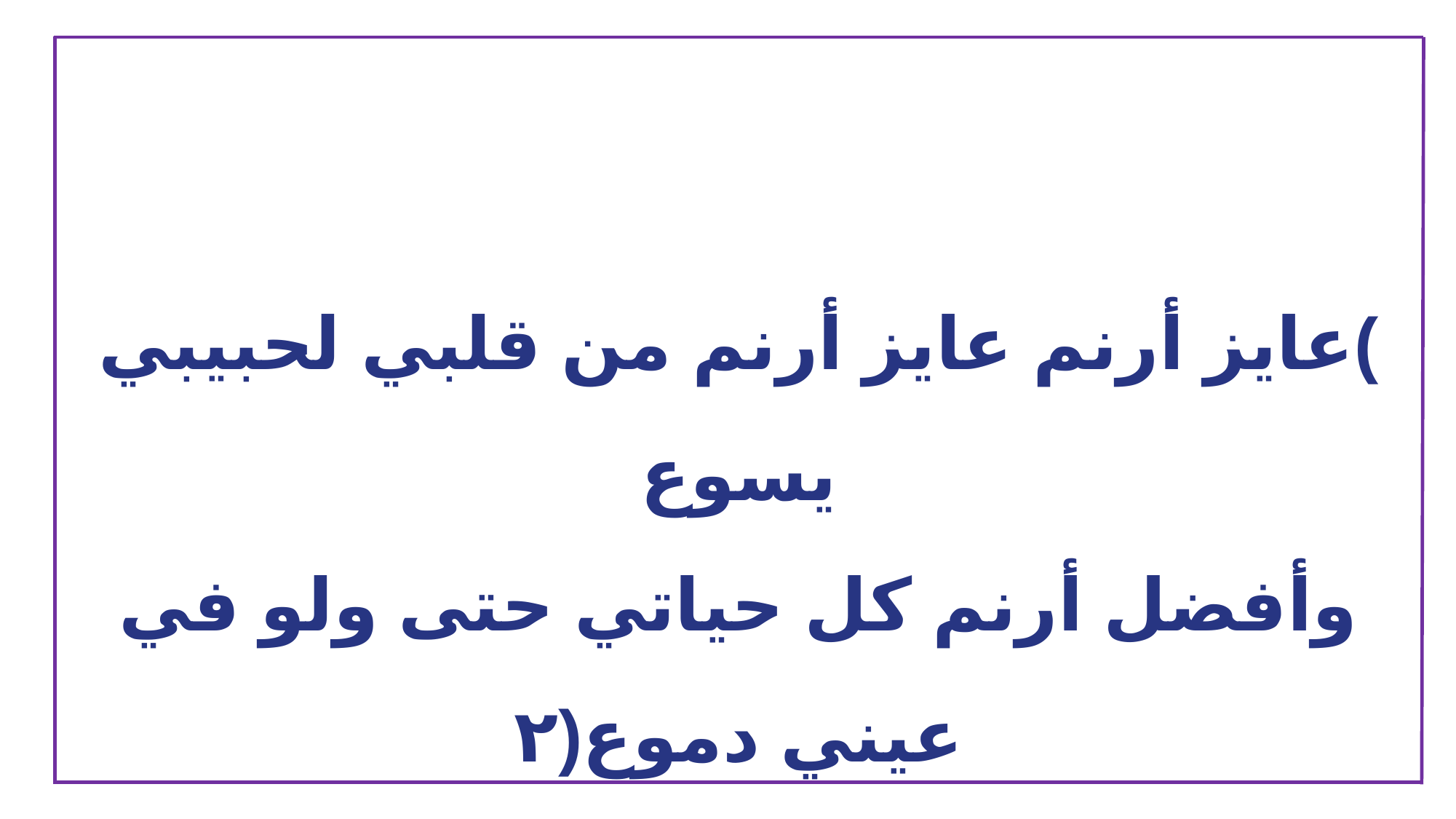

)عايز أرنم عايز أرنم من قلبي لحبيبي يسوع
وأفضل أرنم كل حياتي حتى ولو في عيني دموع(٢